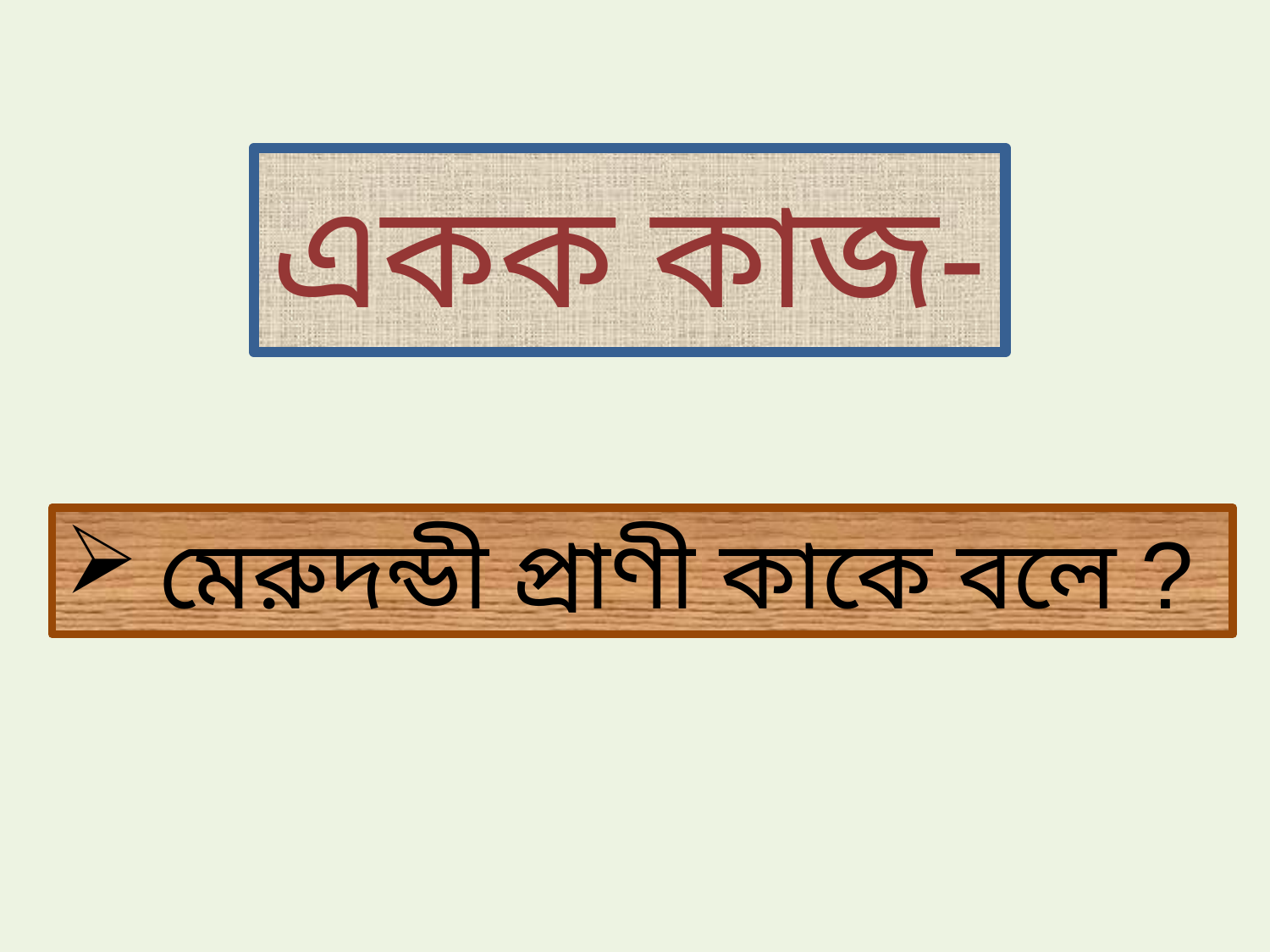

# একক কাজ-
মেরুদন্ডী প্রাণী কাকে বলে ?